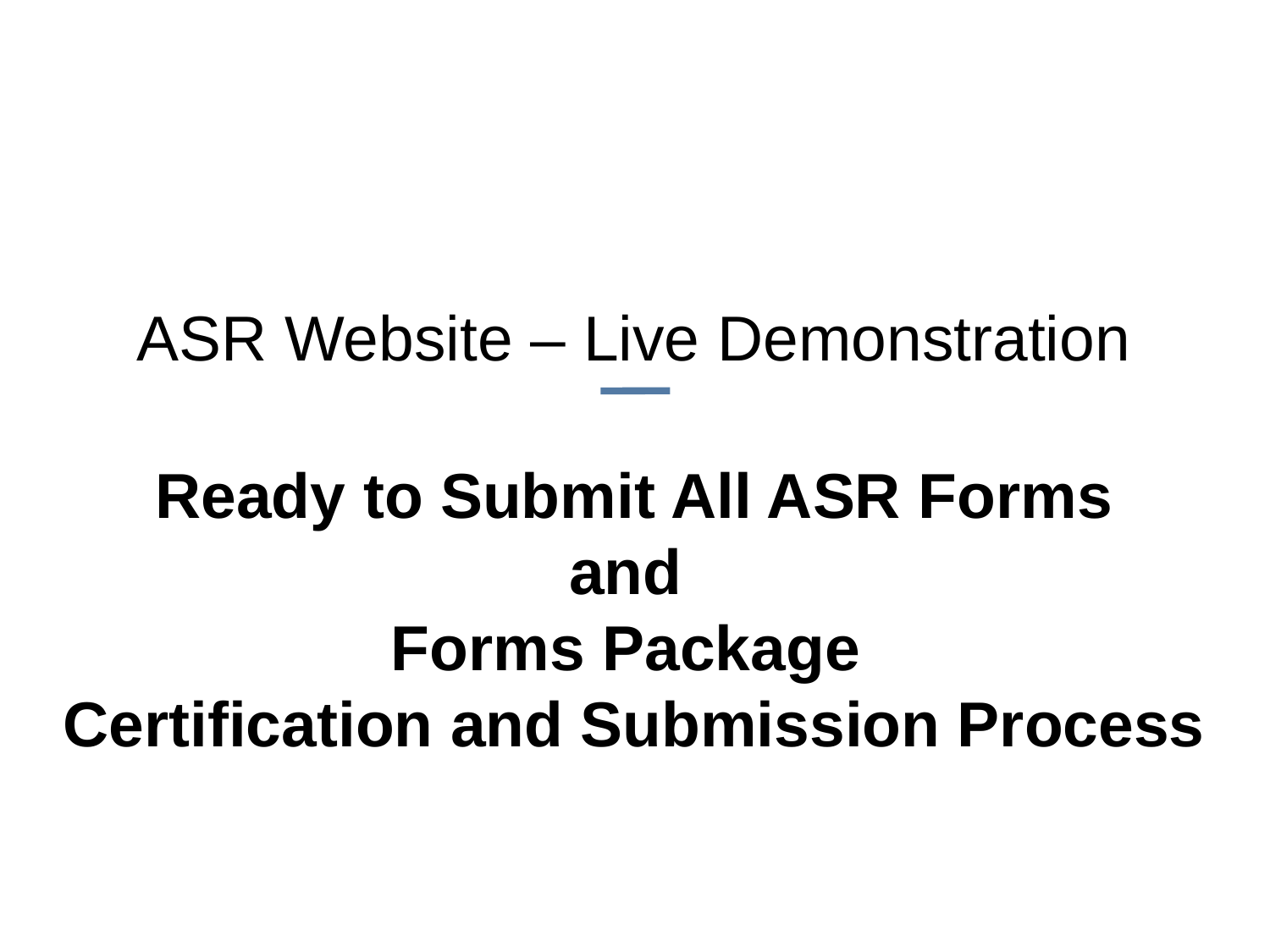

ASR Website – Live Demonstration
Ready to Submit All ASR Forms
and
Forms Package
Certification and Submission Process